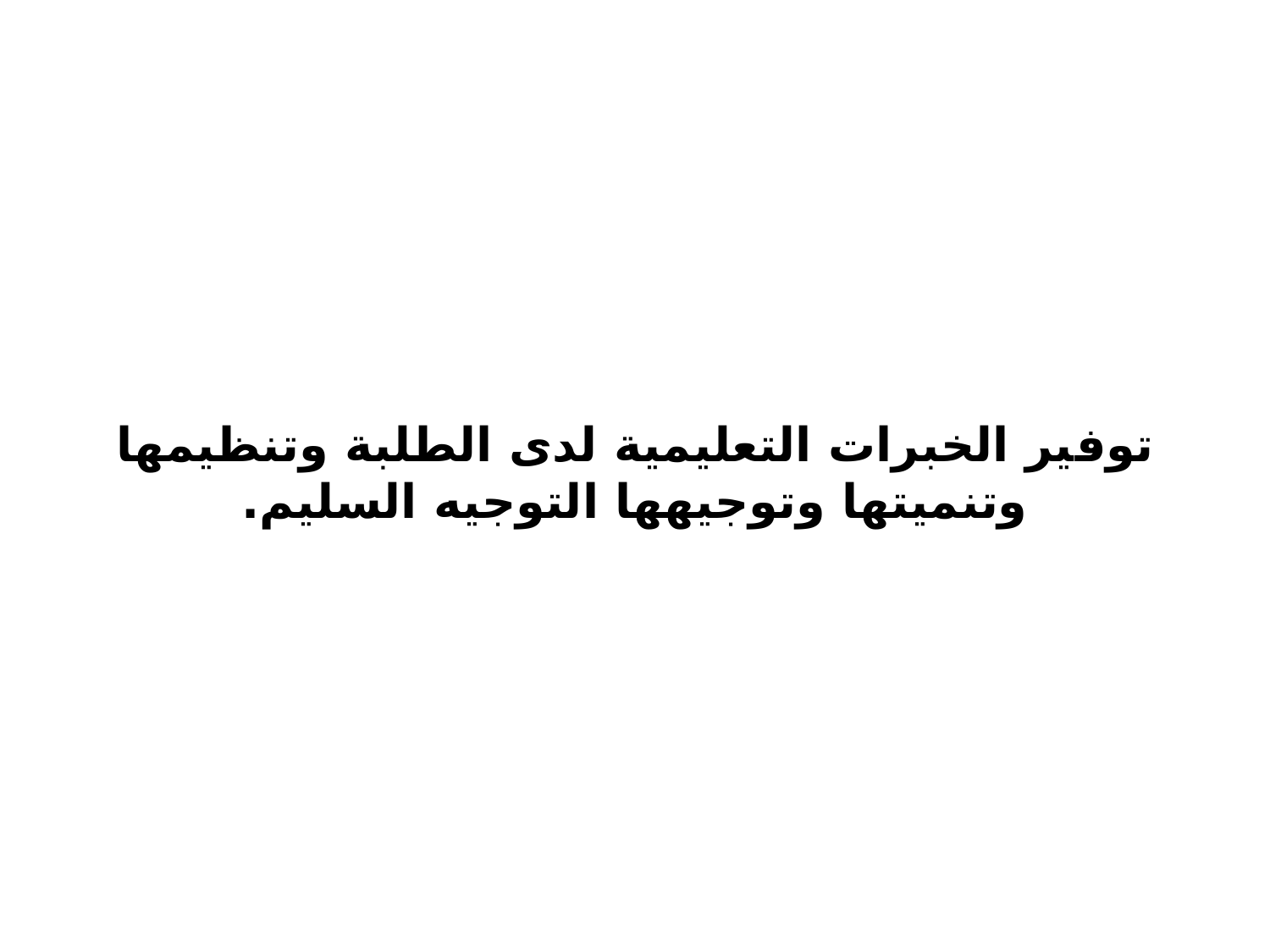

# توفير الخبرات التعليمية لدى الطلبة وتنظيمها وتنميتها وتوجيهها التوجيه السليم.